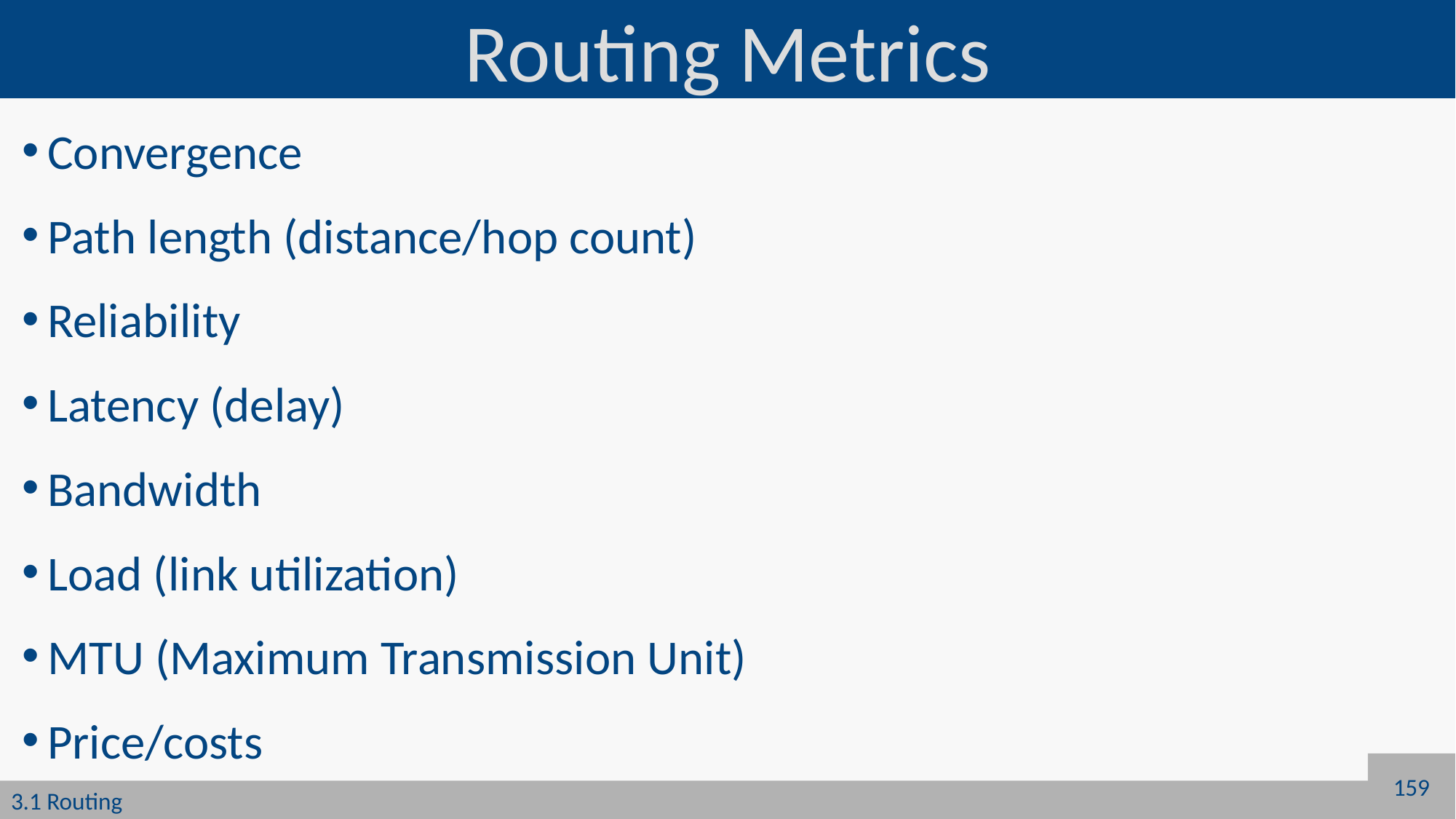

# Routing Metrics
Convergence
Path length (distance/hop count)
Reliability
Latency (delay)
Bandwidth
Load (link utilization)
MTU (Maximum Transmission Unit)
Price/costs
159
3.1 Routing